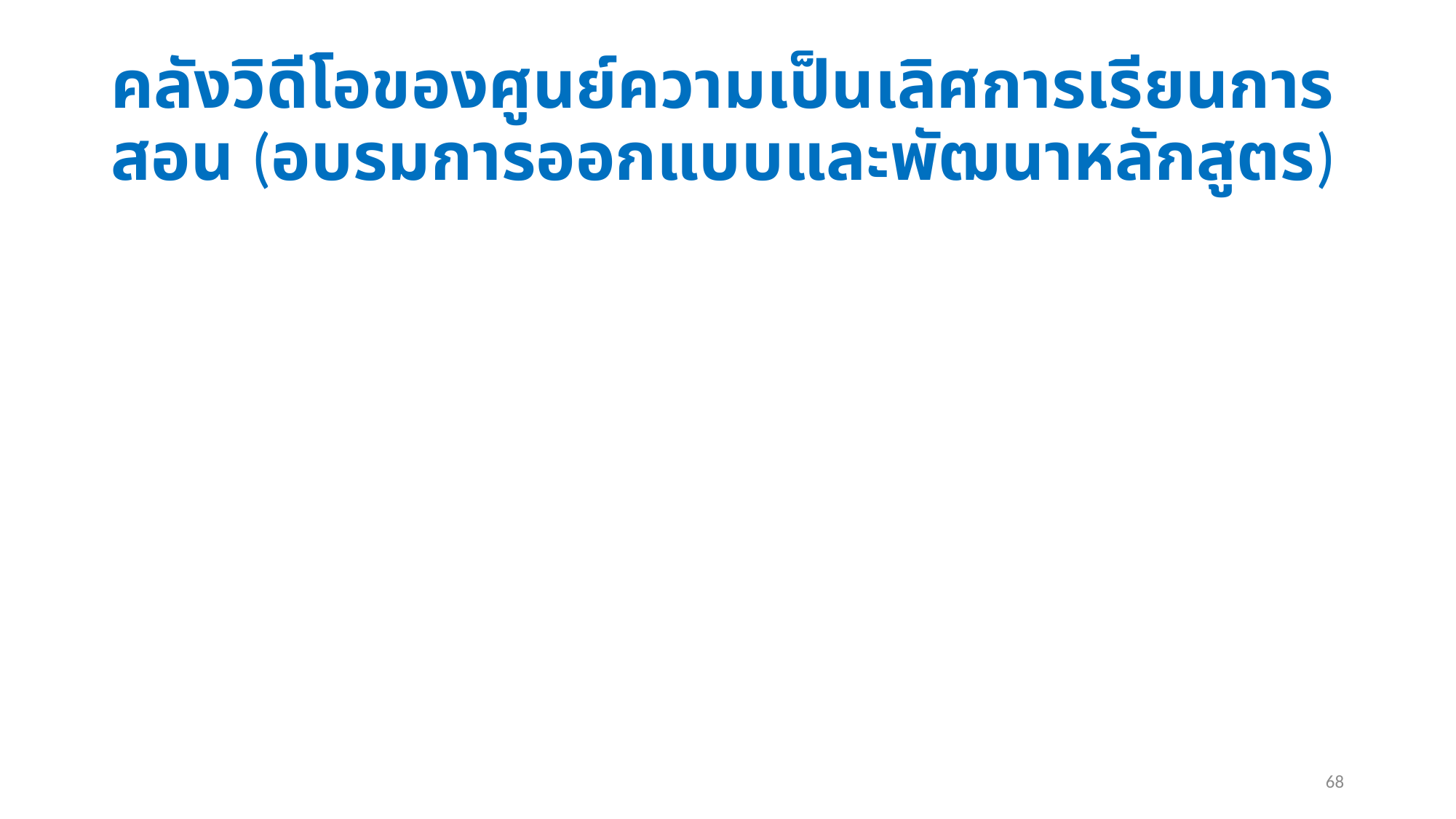

# คลังวิดีโอของศูนย์ความเป็นเลิศการเรียนการสอน (อบรมการออกแบบและพัฒนาหลักสูตร)

68